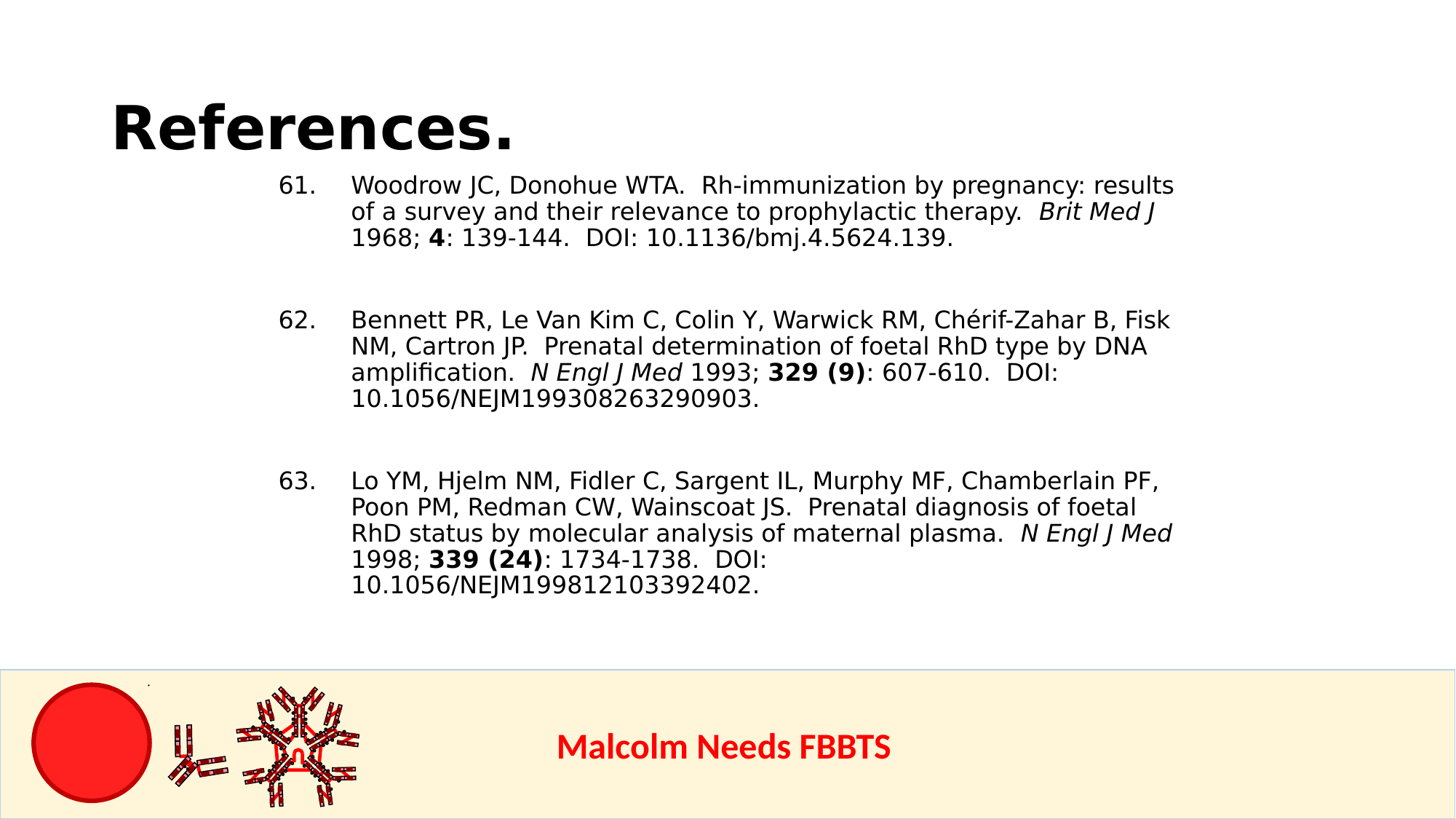

References.
Woodrow JC, Donohue WTA.  Rh-immunization by pregnancy: results of a survey and their relevance to prophylactic therapy.  Brit Med J 1968; 4: 139-144.  DOI: 10.1136/bmj.4.5624.139.

Bennett PR, Le Van Kim C, Colin Y, Warwick RM, Chérif-Zahar B, Fisk NM, Cartron JP.  Prenatal determination of foetal RhD type by DNA amplification.  N Engl J Med 1993; 329 (9): 607-610.  DOI: 10.1056/NEJM199308263290903.

Lo YM, Hjelm NM, Fidler C, Sargent IL, Murphy MF, Chamberlain PF, Poon PM, Redman CW, Wainscoat JS.  Prenatal diagnosis of foetal RhD status by molecular analysis of maternal plasma.  N Engl J Med 1998; 339 (24): 1734-1738.  DOI: 10.1056/NEJM199812103392402.
					Malcolm Needs FBBTS